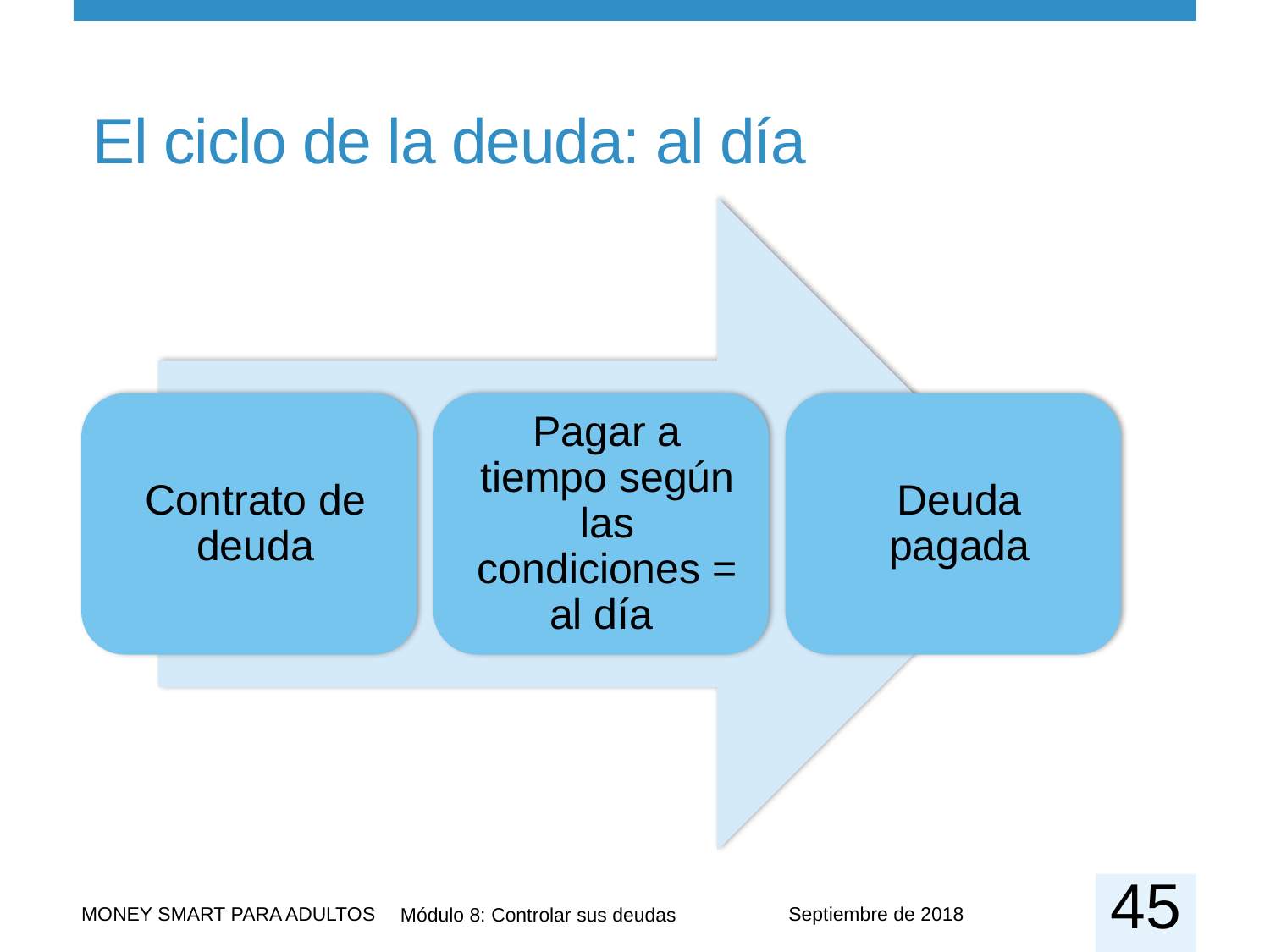

# El ciclo de la deuda: al día
Contrato de deuda
Pagar a tiempo según las condiciones = al día
Deuda pagada
45